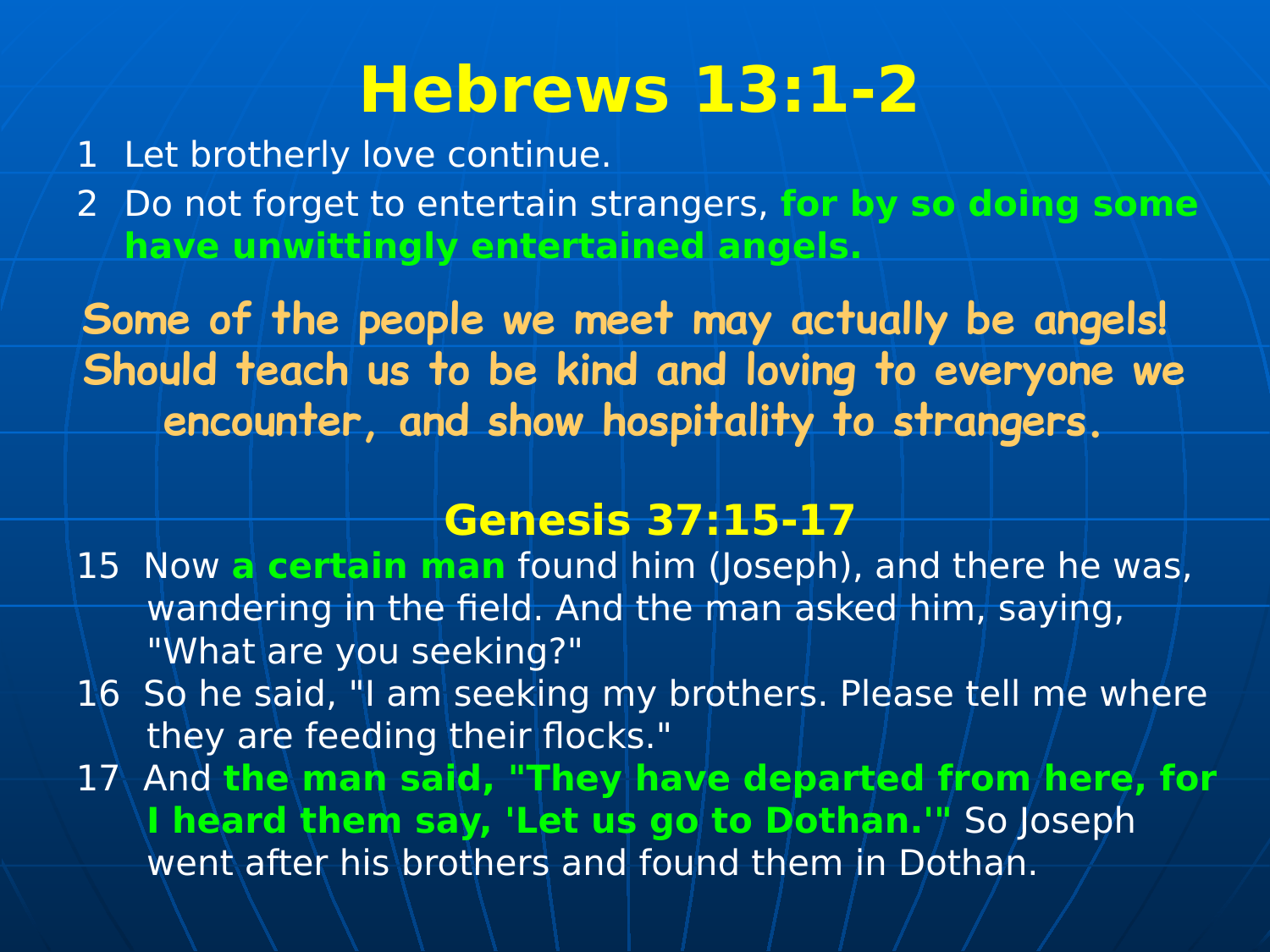

Hebrews 13:1-2
1	Let brotherly love continue.
2	Do not forget to entertain strangers, for by so doing some have unwittingly entertained angels.
Some of the people we meet may actually be angels!  Should teach us to be kind and loving to everyone we encounter, and show hospitality to strangers.
Genesis 37:15-17
15  Now a certain man found him (Joseph), and there he was, wandering in the field. And the man asked him, saying, "What are you seeking?"
16  So he said, "I am seeking my brothers. Please tell me where they are feeding their flocks."
17  And the man said, "They have departed from here, for I heard them say, 'Let us go to Dothan.'" So Joseph went after his brothers and found them in Dothan.